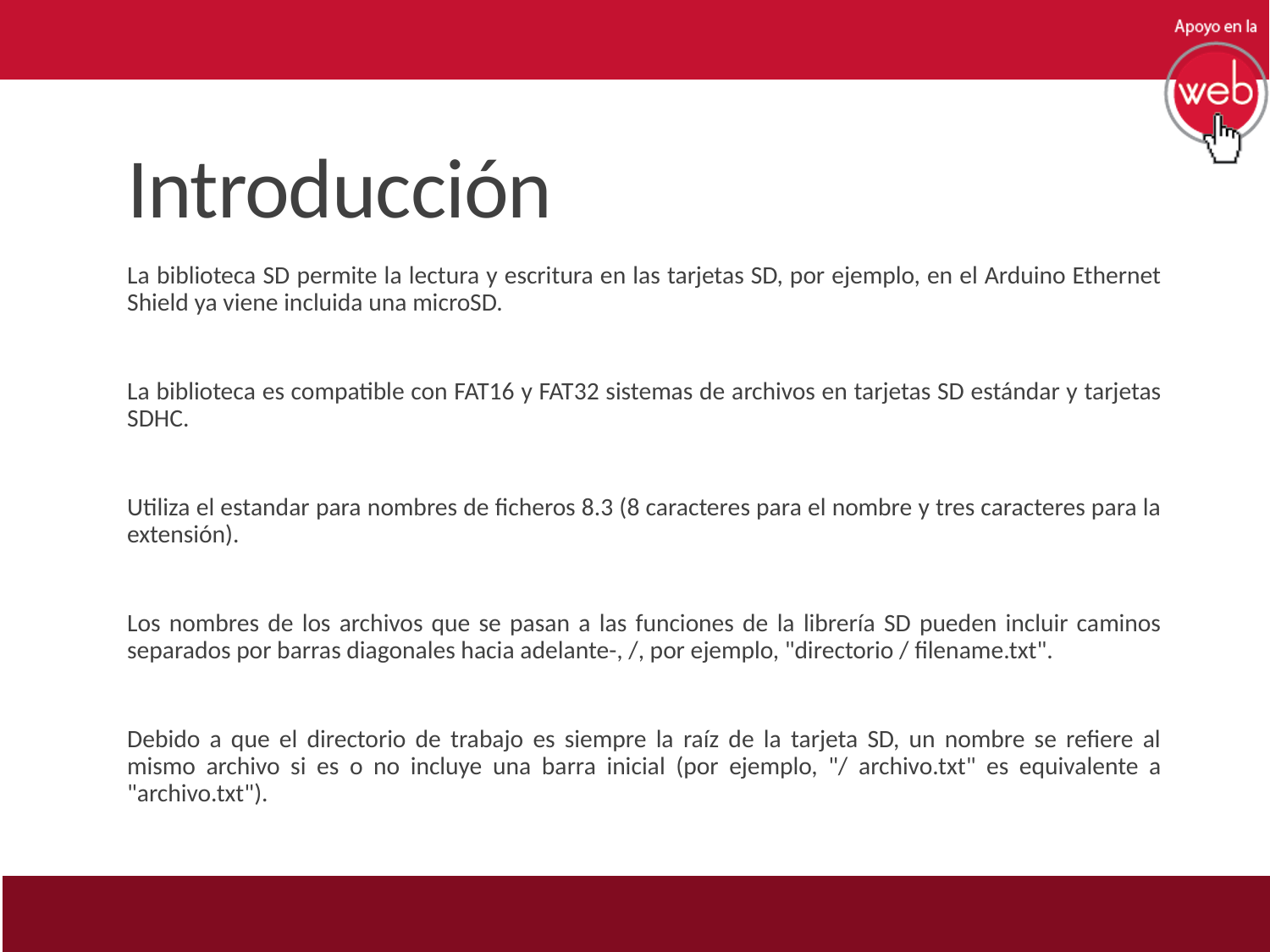

# Introducción
La biblioteca SD permite la lectura y escritura en las tarjetas SD, por ejemplo, en el Arduino Ethernet Shield ya viene incluida una microSD.

La biblioteca es compatible con FAT16 y FAT32 sistemas de archivos en tarjetas SD estándar y tarjetas SDHC.

Utiliza el estandar para nombres de ficheros 8.3 (8 caracteres para el nombre y tres caracteres para la extensión).

Los nombres de los archivos que se pasan a las funciones de la librería SD pueden incluir caminos separados por barras diagonales hacia adelante-, /, por ejemplo, "directorio / filename.txt".

Debido a que el directorio de trabajo es siempre la raíz de la tarjeta SD, un nombre se refiere al mismo archivo si es o no incluye una barra inicial (por ejemplo, "/ archivo.txt" es equivalente a "archivo.txt").